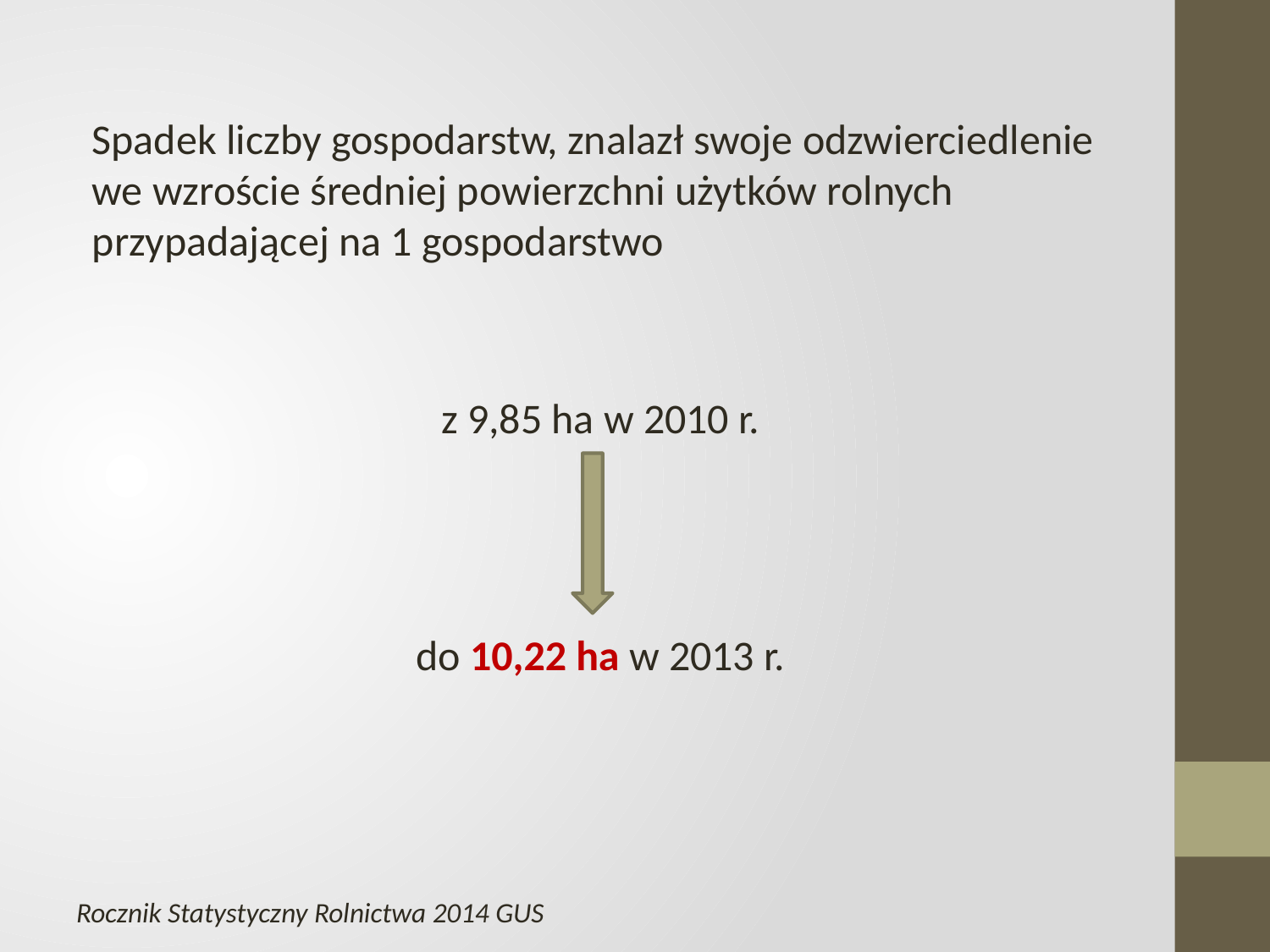

Spadek liczby gospodarstw, znalazł swoje odzwierciedlenie we wzroście średniej powierzchni użytków rolnych przypadającej na 1 gospodarstwo

z 9,85 ha w 2010 r.

do 10,22 ha w 2013 r.

Rocznik Statystyczny Rolnictwa 2014 GUS